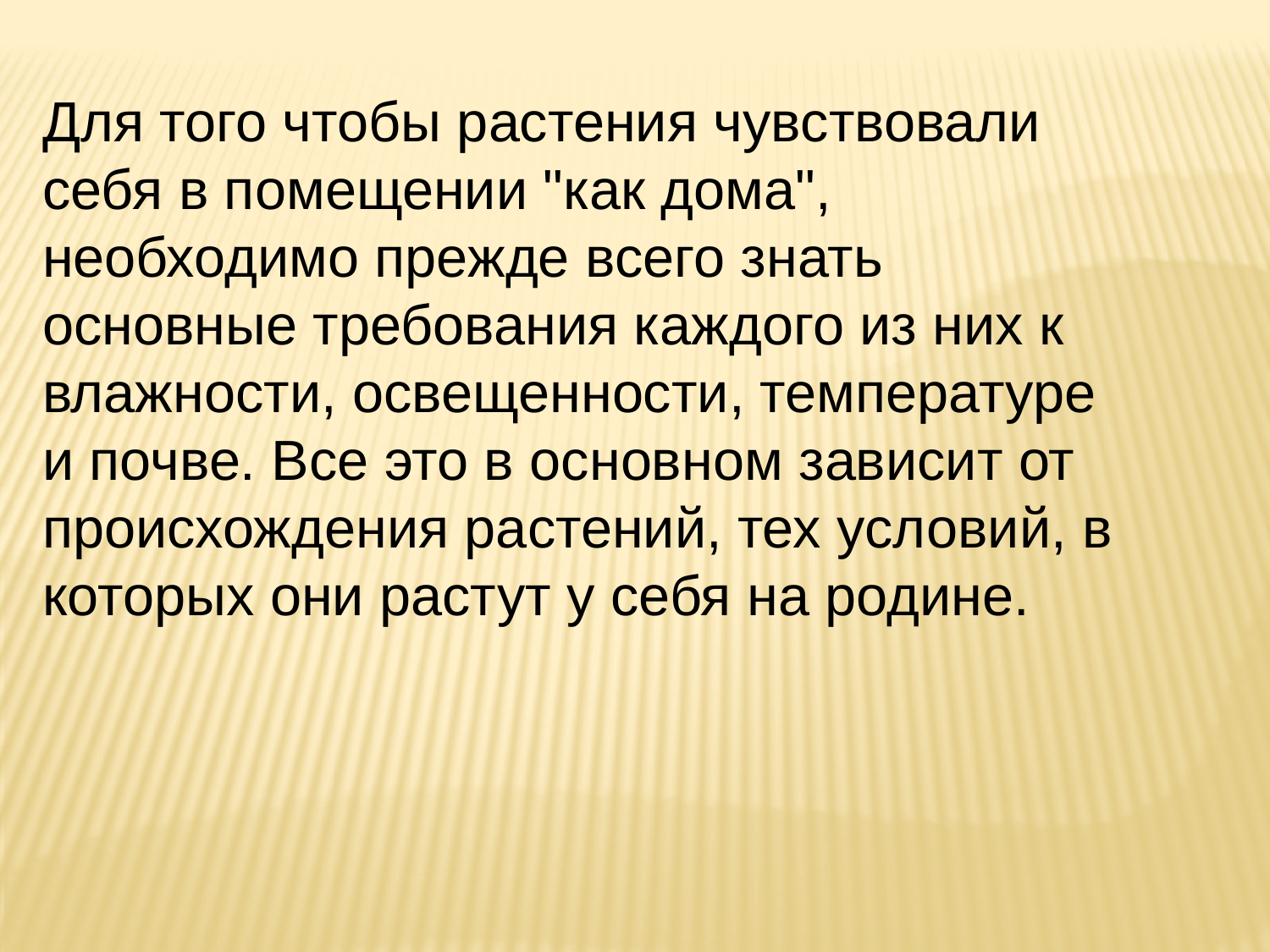

Для того чтобы растения чувствовали себя в помещении "как дома", необходимо прежде всего знать основные требования каждого из них к влажности, освещенности, температуре и почве. Все это в основном зависит от происхождения растений, тех условий, в которых они растут у себя на родине.